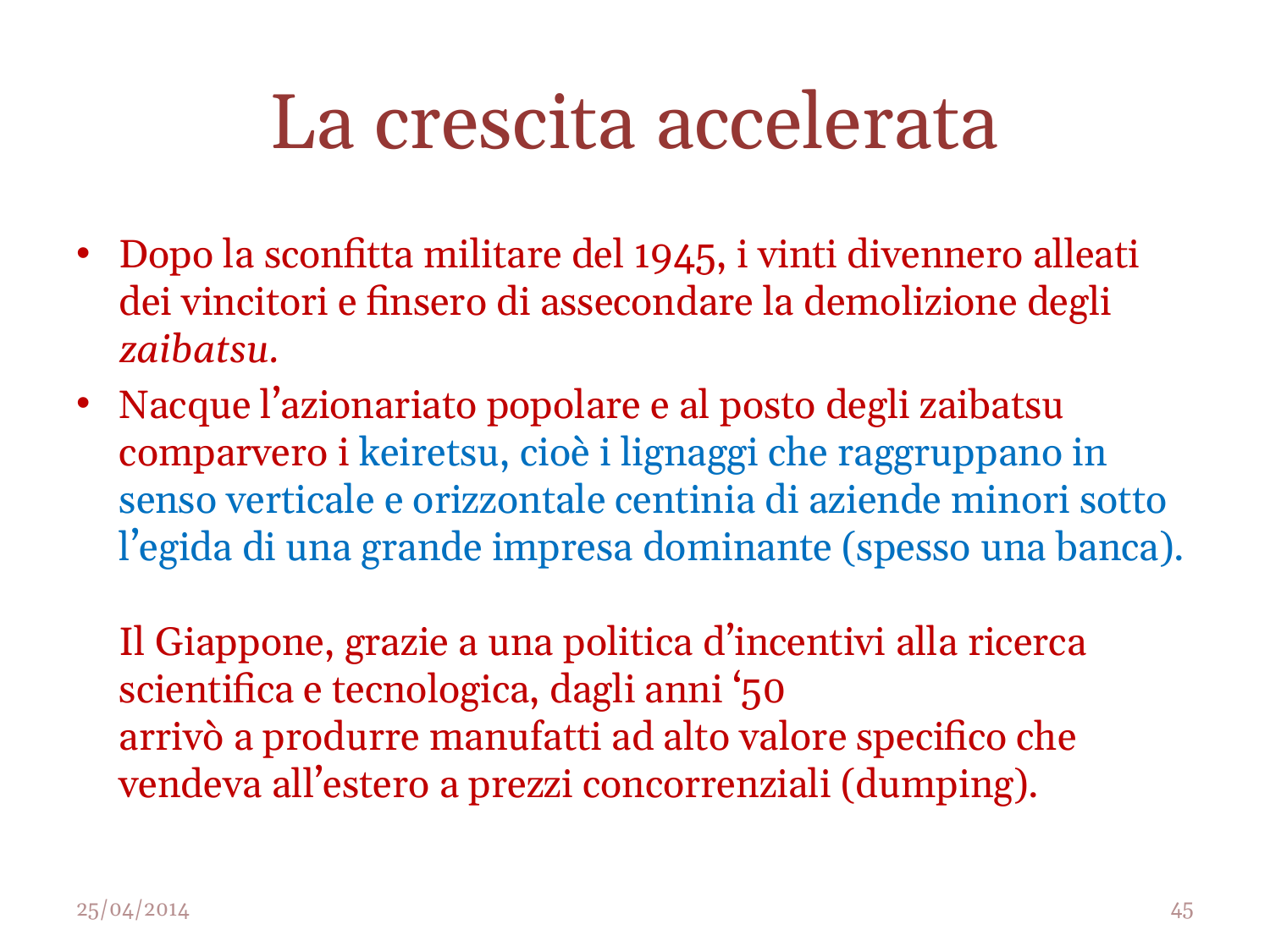

# La crescita accelerata
Dopo la sconfitta militare del 1945, i vinti divennero alleati dei vincitori e finsero di assecondare la demolizione degli zaibatsu.
Nacque l’azionariato popolare e al posto degli zaibatsu comparvero i keiretsu, cioè i lignaggi che raggruppano in senso verticale e orizzontale centinia di aziende minori sotto l’egida di una grande impresa dominante (spesso una banca).
Il Giappone, grazie a una politica d’incentivi alla ricerca scientifica e tecnologica, dagli anni ‘50
arrivò a produrre manufatti ad alto valore specifico che vendeva all’estero a prezzi concorrenziali (dumping).
25/04/2014
45